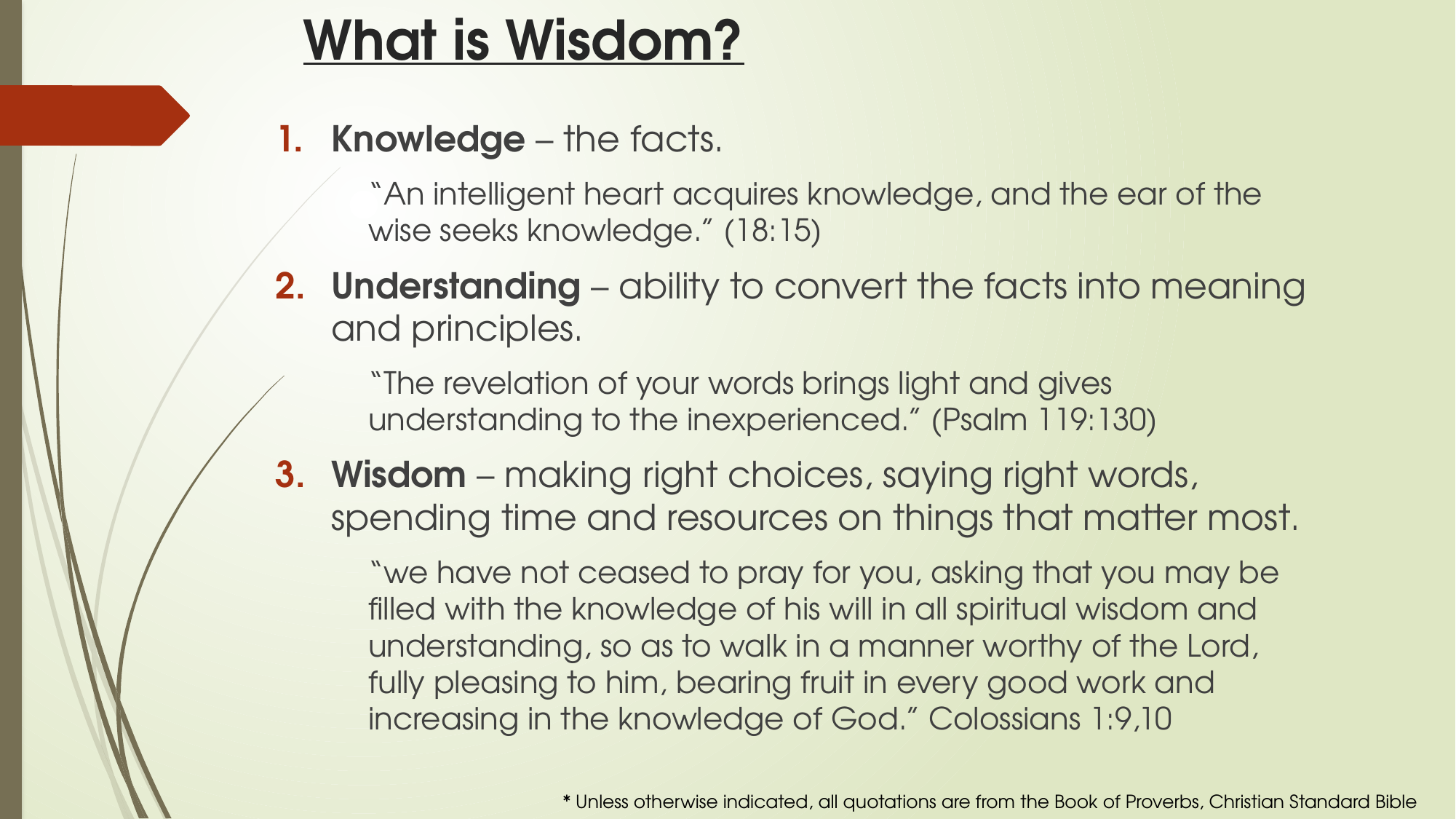

# What is Wisdom?
Knowledge – the facts.
“An intelligent heart acquires knowledge, and the ear of the wise seeks knowledge.” (18:15)
Understanding – ability to convert the facts into meaning and principles.
“The revelation of your words brings light and gives understanding to the inexperienced.” (Psalm 119:130)
Wisdom – making right choices, saying right words, spending time and resources on things that matter most.
“we have not ceased to pray for you, asking that you may be filled with the knowledge of his will in all spiritual wisdom and understanding, so as to walk in a manner worthy of the Lord, fully pleasing to him, bearing fruit in every good work and increasing in the knowledge of God.” Colossians 1:9,10
* Unless otherwise indicated, all quotations are from the Book of Proverbs, Christian Standard Bible